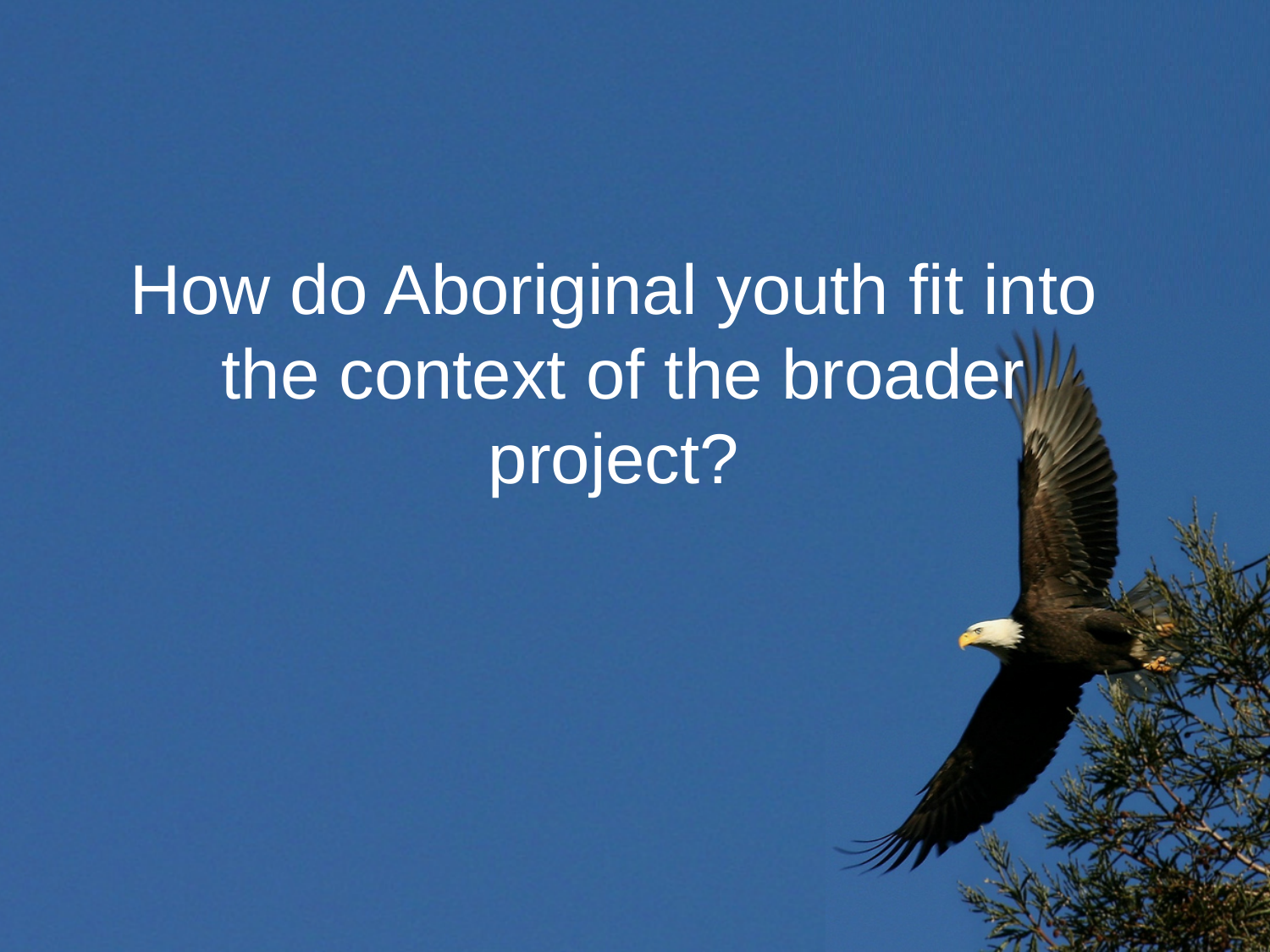

# How do Aboriginal youth fit into the context of the broader project?